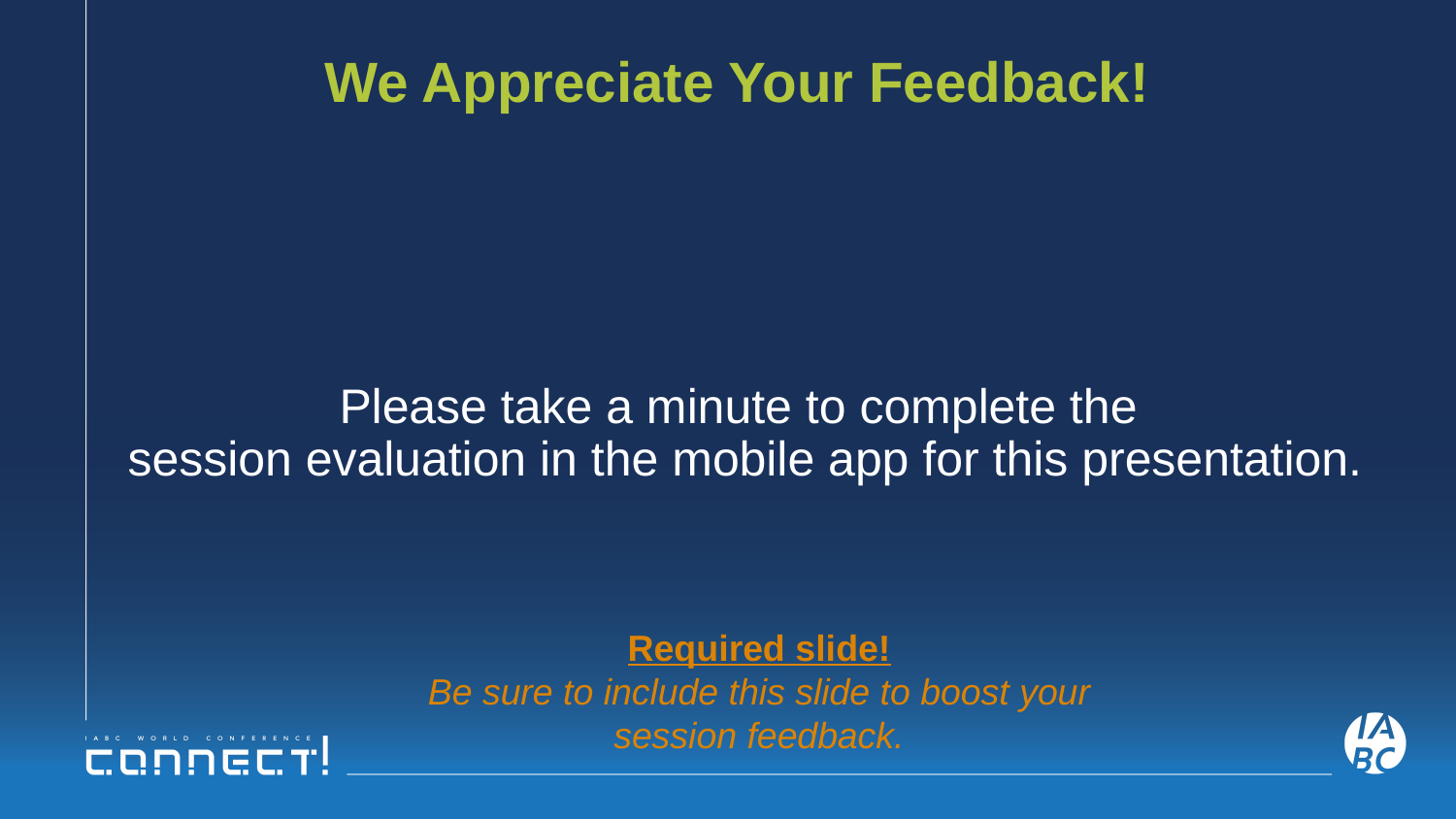

# We Appreciate Your Feedback!
Please take a minute to complete the
session evaluation in the mobile app for this presentation.

Required slide!
Be sure to include this slide to boost your session feedback.